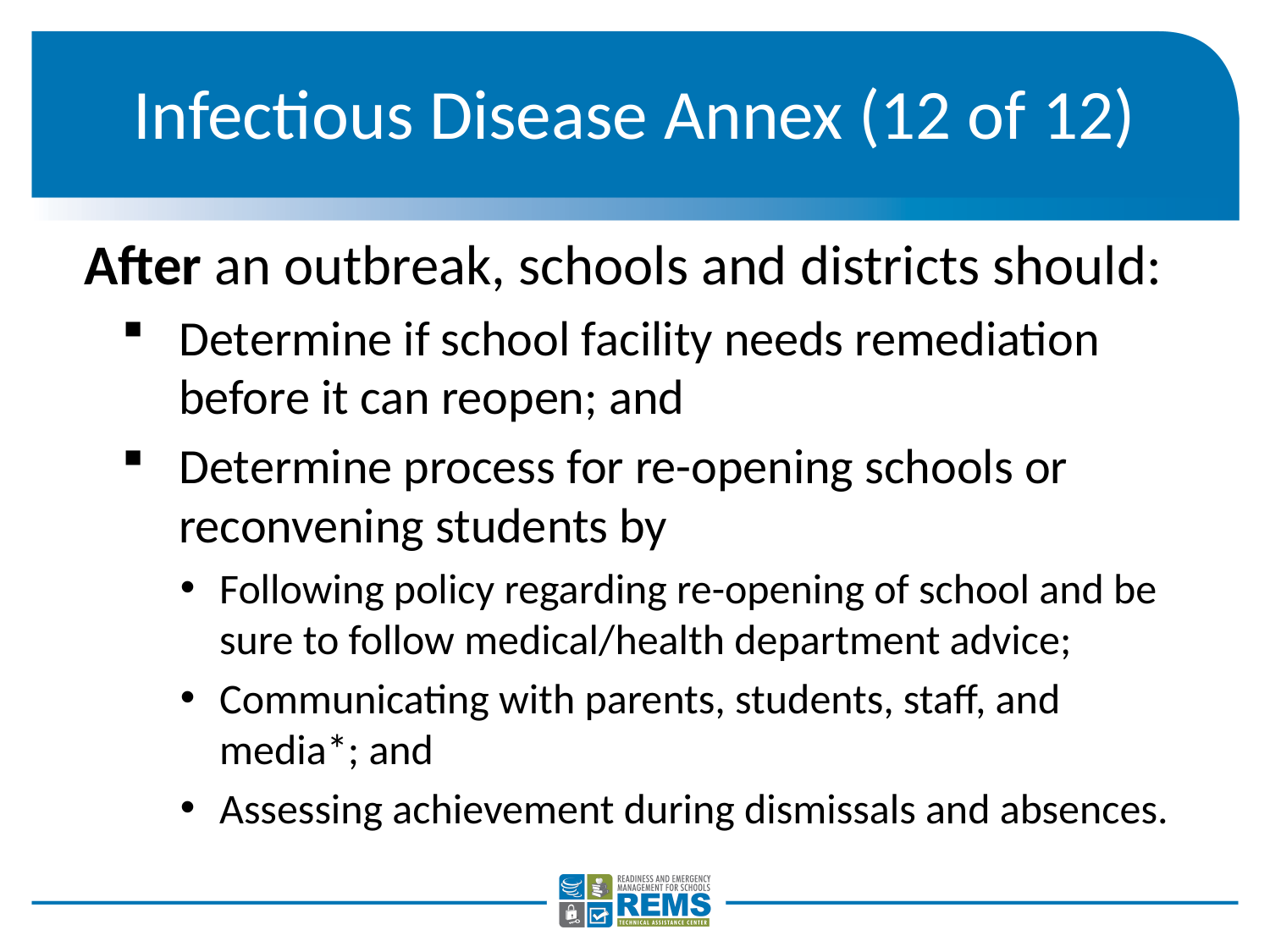

# Infectious Disease Annex (12 of 12)
After an outbreak, schools and districts should:
Determine if school facility needs remediation before it can reopen; and
Determine process for re-opening schools or reconvening students by
Following policy regarding re-opening of school and be sure to follow medical/health department advice;
Communicating with parents, students, staff, and media*; and
Assessing achievement during dismissals and absences.